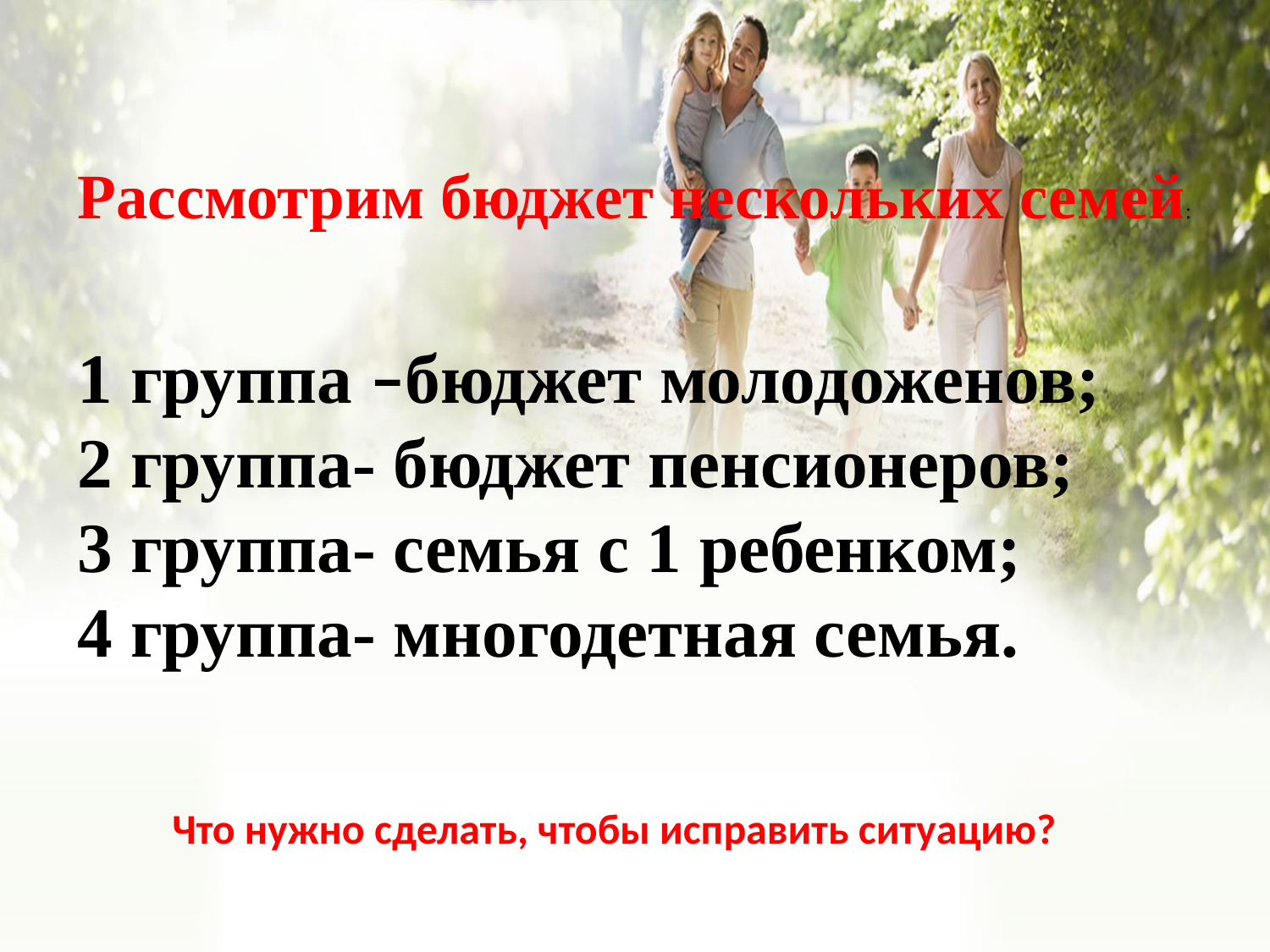

Рассмотрим бюджет нескольких семей:

1 группа –бюджет молодоженов;
2 группа- бюджет пенсионеров;
3 группа- семья с 1 ребенком;
4 группа- многодетная семья.

Что нужно сделать, чтобы исправить ситуацию?